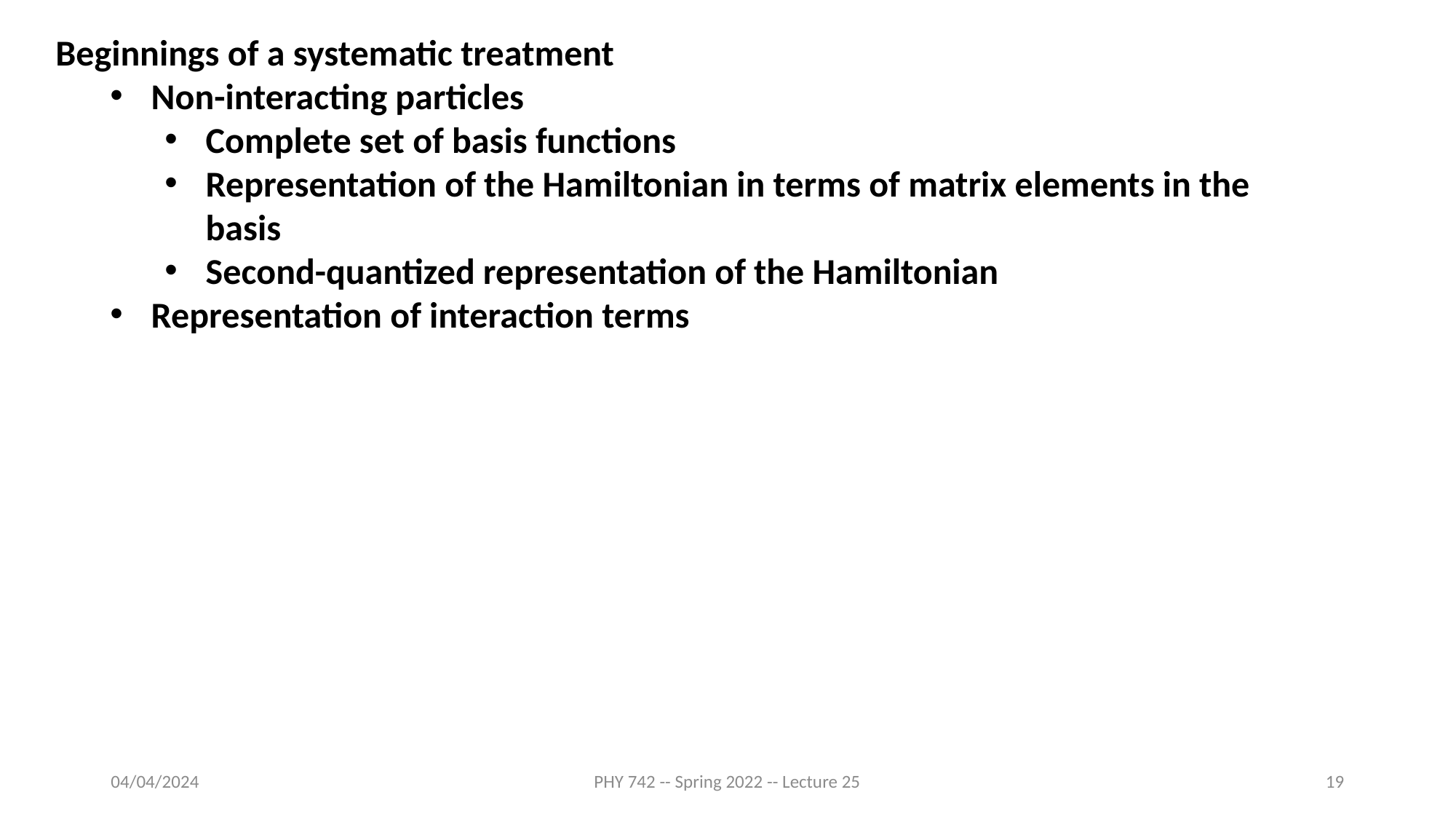

Beginnings of a systematic treatment
Non-interacting particles
Complete set of basis functions
Representation of the Hamiltonian in terms of matrix elements in the basis
Second-quantized representation of the Hamiltonian
Representation of interaction terms
04/04/2024
PHY 742 -- Spring 2022 -- Lecture 25
19